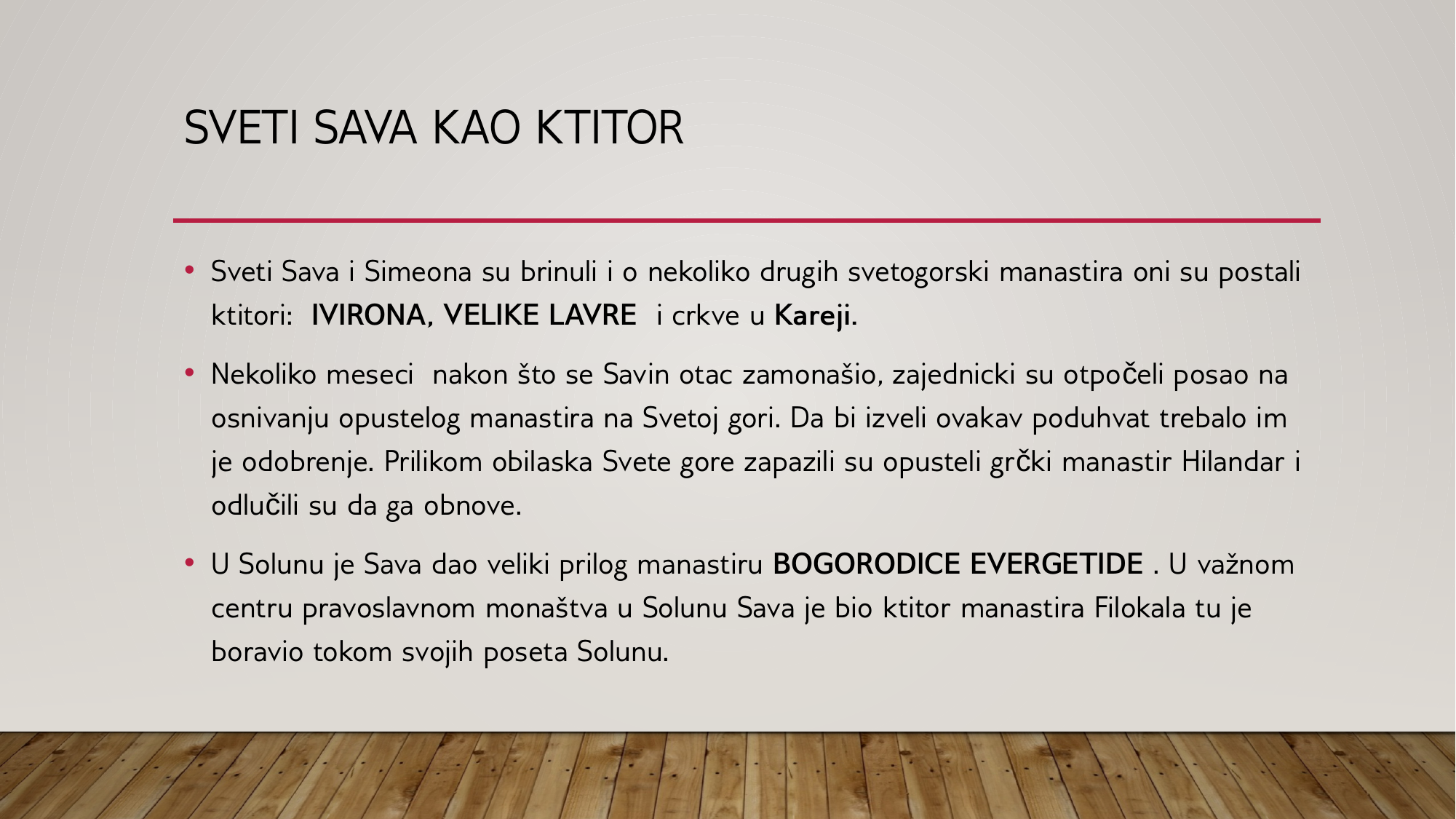

# Sveti sava kao ktitor
Sveti Sava i Simeona su brinuli i o nekoliko drugih svetogorski manastira oni su postali ktitori:  IVIRONA, VELIKE LAVRE  i crkve u Kareji.
Nekoliko meseci  nakon što se Savin otac zamonašio, zajednicki su otpočeli posao na osnivanju opustelog manastira na Svetoj gori. Da bi izveli ovakav poduhvat trebalo im je odobrenje. Prilikom obilaska Svete gore zapazili su opusteli grčki manastir Hilandar i odlučili su da ga obnove.
U Solunu je Sava dao veliki prilog manastiru BOGORODICE EVERGETIDE . U važnom centru pravoslavnom monaštva u Solunu Sava je bio ktitor manastira Filokala tu je boravio tokom svojih poseta Solunu.